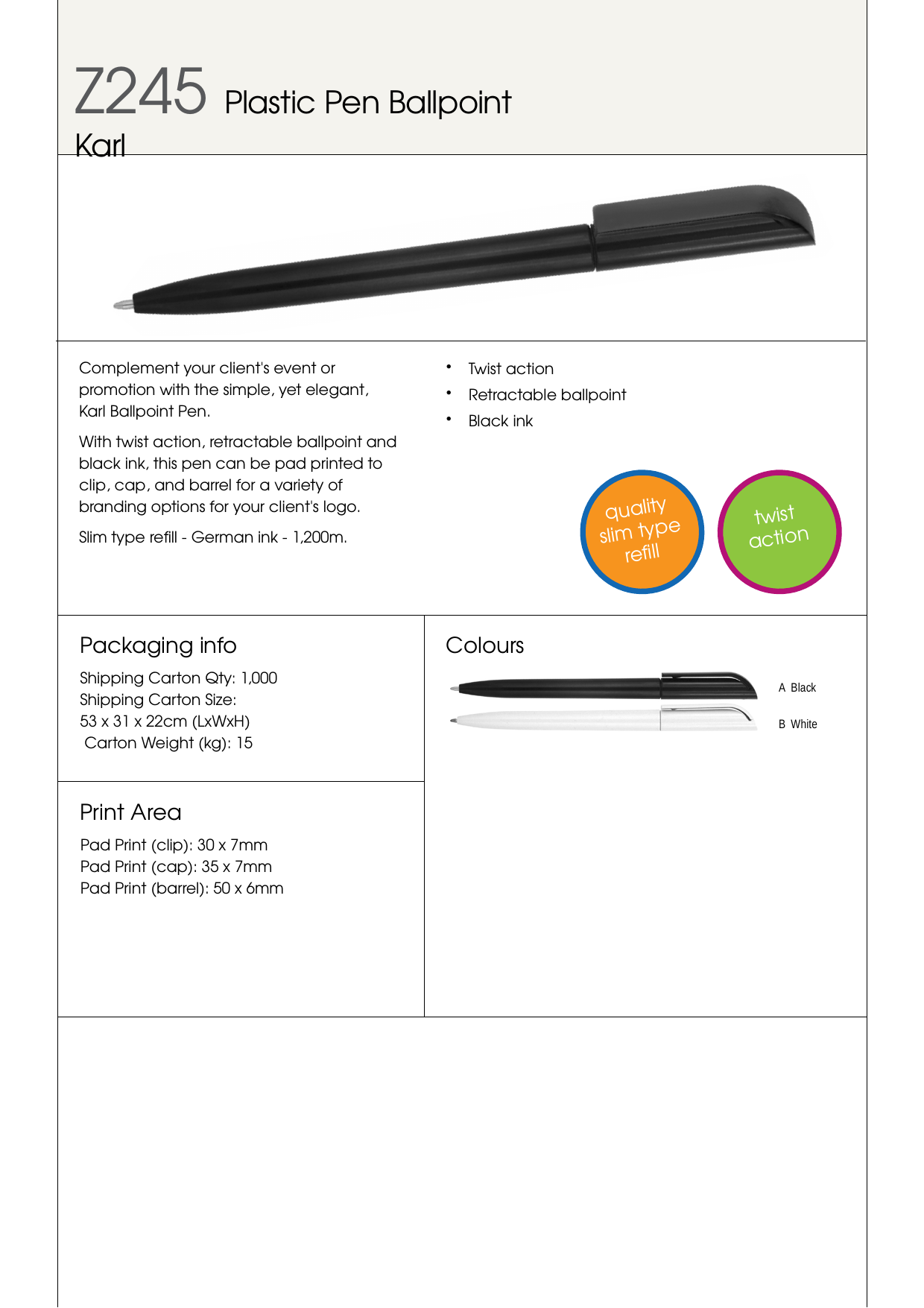

# Z245 Plastic Pen Ballpoint Karl

Twist action
Retractable ballpoint
Black ink
Complement your client's event or  promotion with the simple, yet elegant,  Karl Ballpoint Pen.
With twist action, retractable ballpoint and  black ink, this pen can be pad printed to  clip, cap, and barrel for a variety of  branding options for your client's logo.
Slim type refill - German ink - 1,200m.

quality
twist
slim type
action
refill

Packaging info
Shipping Carton Qty: 1,000
Shipping Carton Size:  53 x 31 x 22cm (LxWxH)  Carton Weight (kg): 15
Colours

A Black
B White

Print Area
Pad Print (clip): 30 x 7mm  Pad Print (cap): 35 x 7mm  Pad Print (barrel): 50 x 6mm